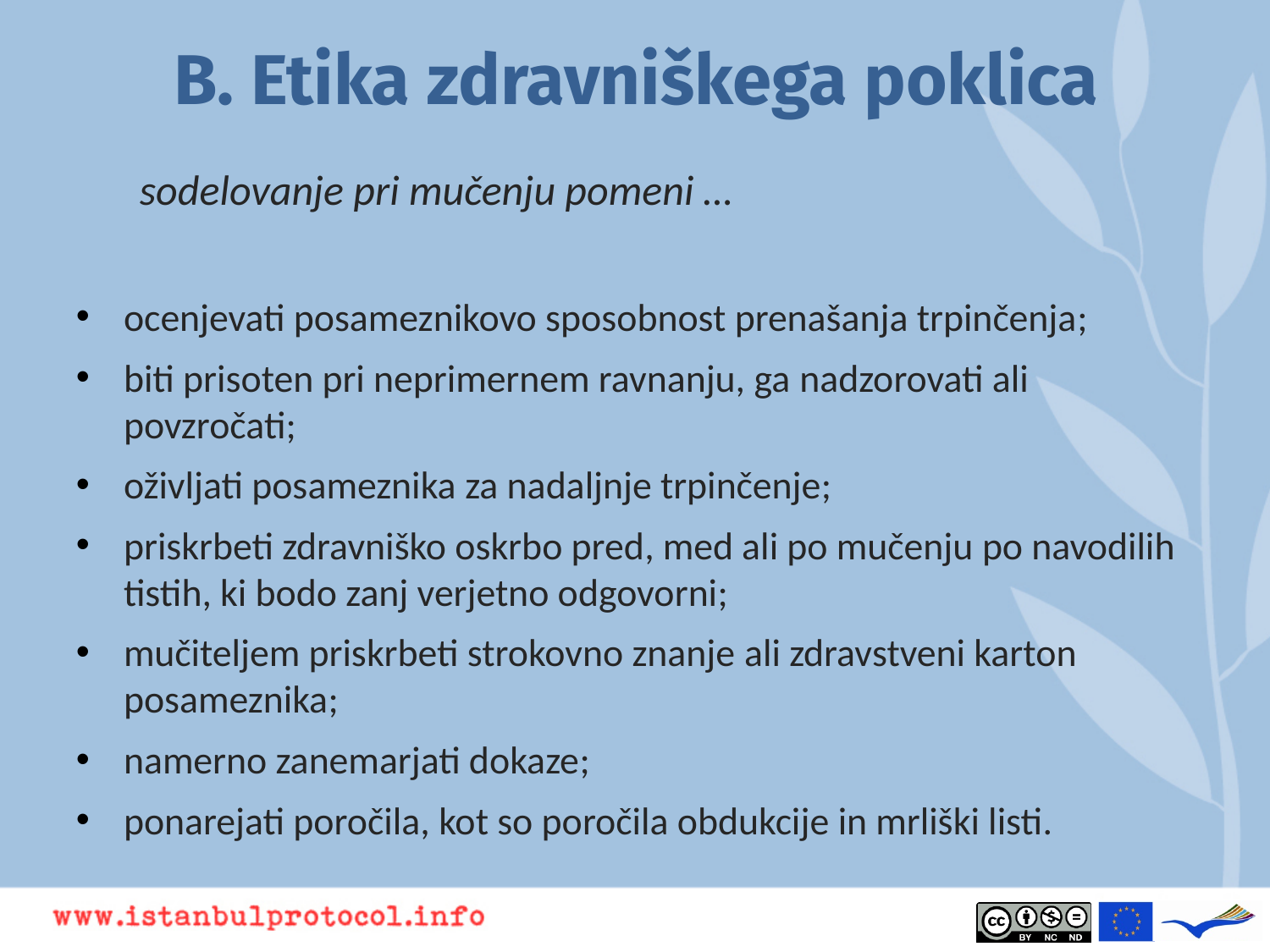

# B. Etika zdravniškega poklica
sodelovanje pri mučenju pomeni …

ocenjevati posameznikovo sposobnost prenašanja trpinčenja;
biti prisoten pri neprimernem ravnanju, ga nadzorovati ali povzročati;
oživljati posameznika za nadaljnje trpinčenje;
priskrbeti zdravniško oskrbo pred, med ali po mučenju po navodilih tistih, ki bodo zanj verjetno odgovorni;
mučiteljem priskrbeti strokovno znanje ali zdravstveni karton posameznika;
namerno zanemarjati dokaze;
ponarejati poročila, kot so poročila obdukcije in mrliški listi.